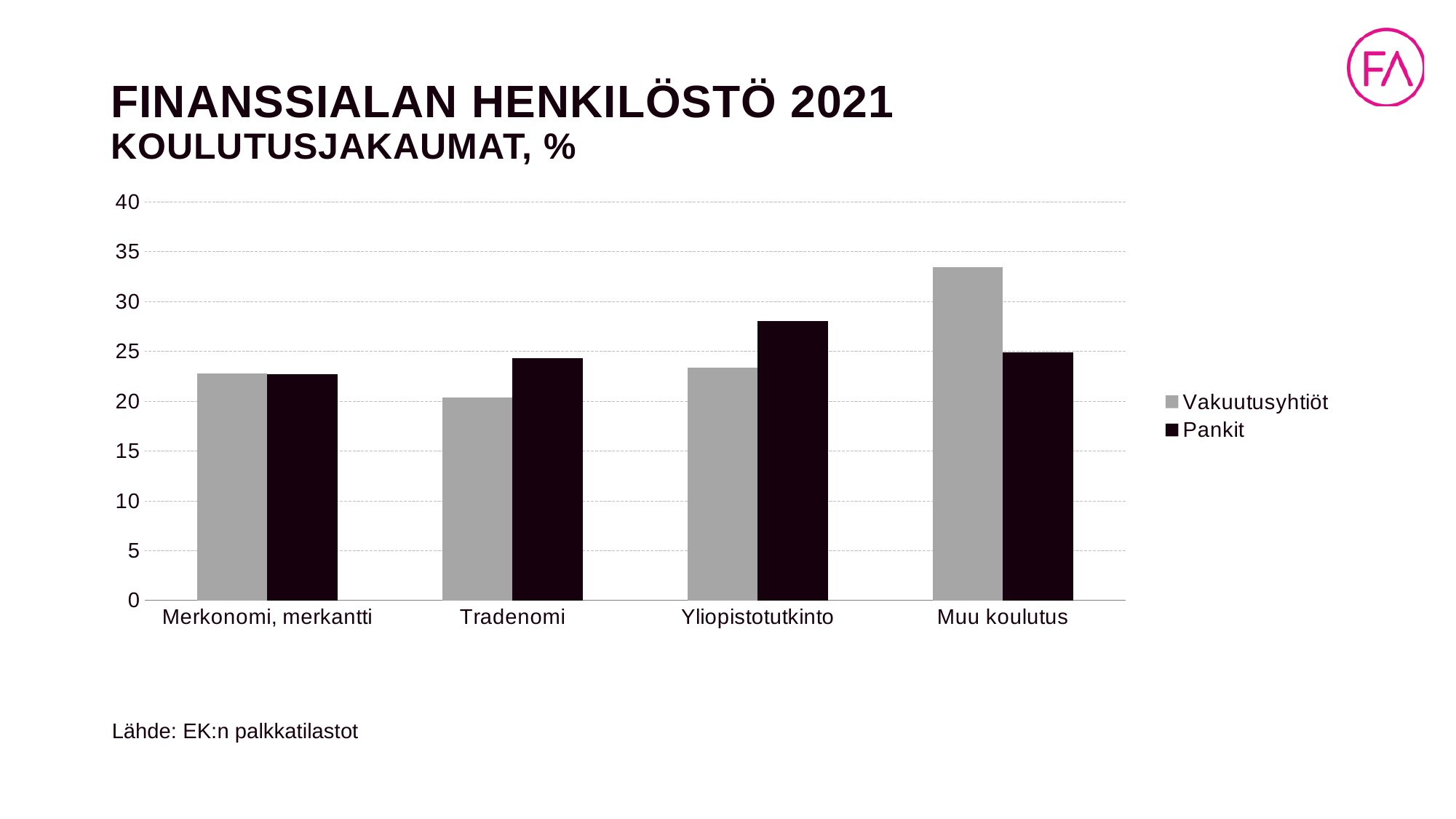

# FINANSSIALAN HENKILÖSTÖ 2021 koulutusjakaumat, %

### Chart

| Category | Vakuutusyhtiöt | Pankit |
|---|---|---|
| Merkonomi, merkantti | 22.77973862443957 | 22.733109442907942 |
| Tradenomi | 20.38538586282553 | 24.323389964440935 |
| Yliopistotutkinto | 23.399790136411333 | 28.01758198340577 |
| Muu koulutus | 33.43508537632357 | 24.925918609245358 |
Lähde: EK:n palkkatilastot